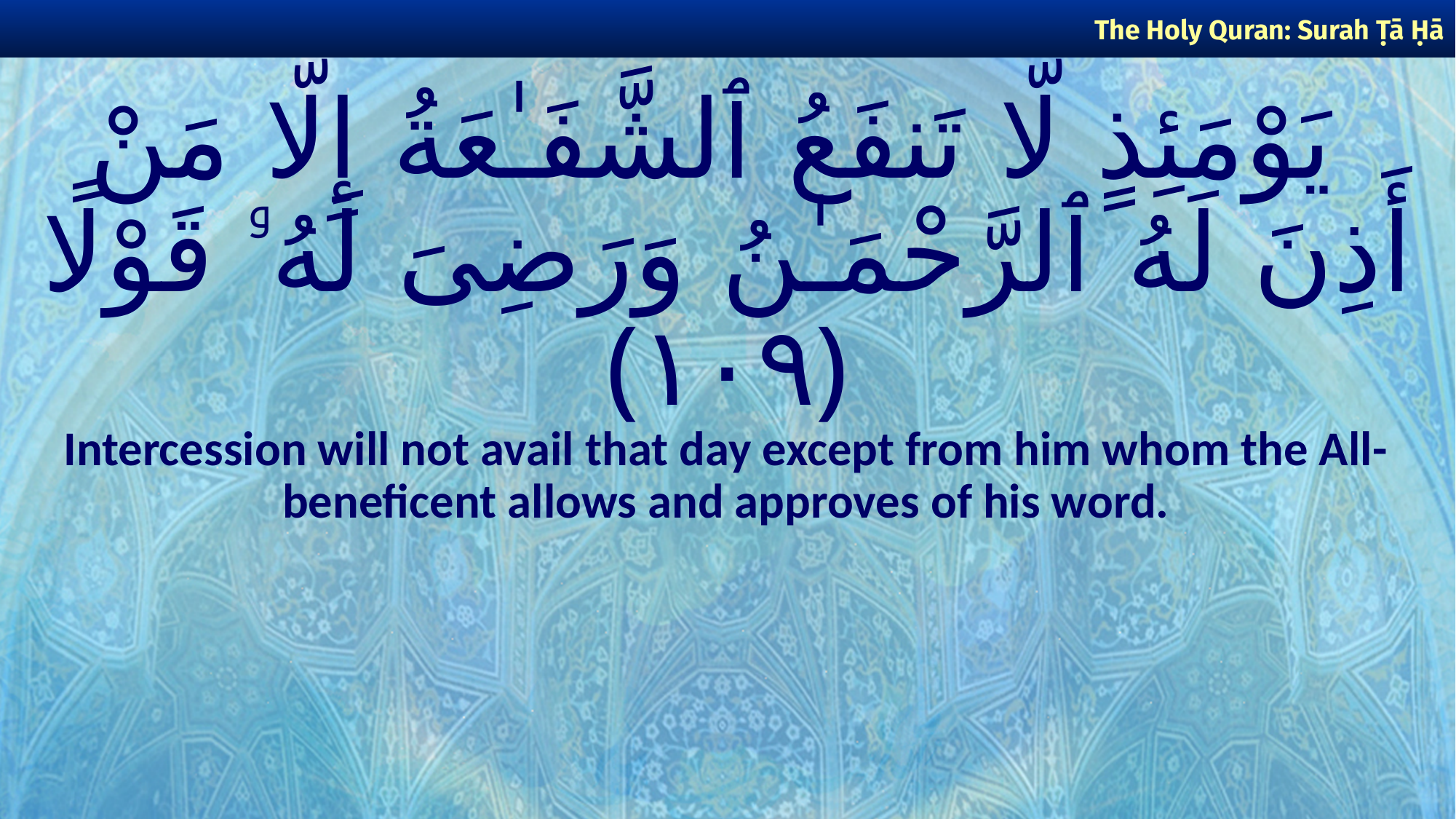

The Holy Quran: Surah Ṭā Ḥā
# يَوْمَئِذٍ لَّا تَنفَعُ ٱلشَّفَـٰعَةُ إِلَّا مَنْ أَذِنَ لَهُ ٱلرَّحْمَـٰنُ وَرَضِىَ لَهُۥ قَوْلًا ﴿١٠٩﴾
Intercession will not avail that day except from him whom the All-beneficent allows and approves of his word.